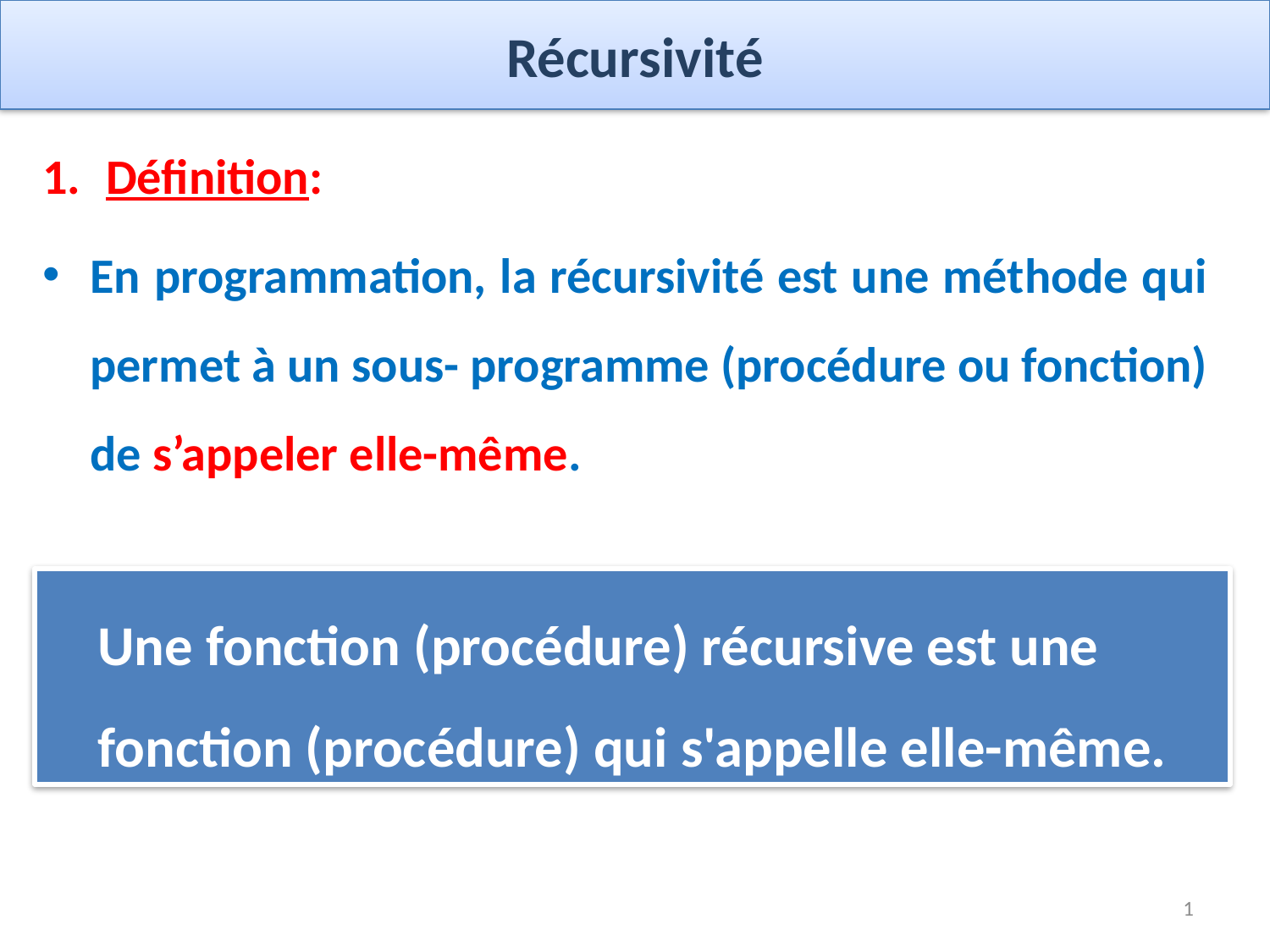

# Récursivité
Définition:
En programmation, la récursivité est une méthode qui permet à un sous- programme (procédure ou fonction) de s’appeler elle-même.

Une fonction (procédure) récursive est une fonction (procédure) qui s'appelle elle-même.
1